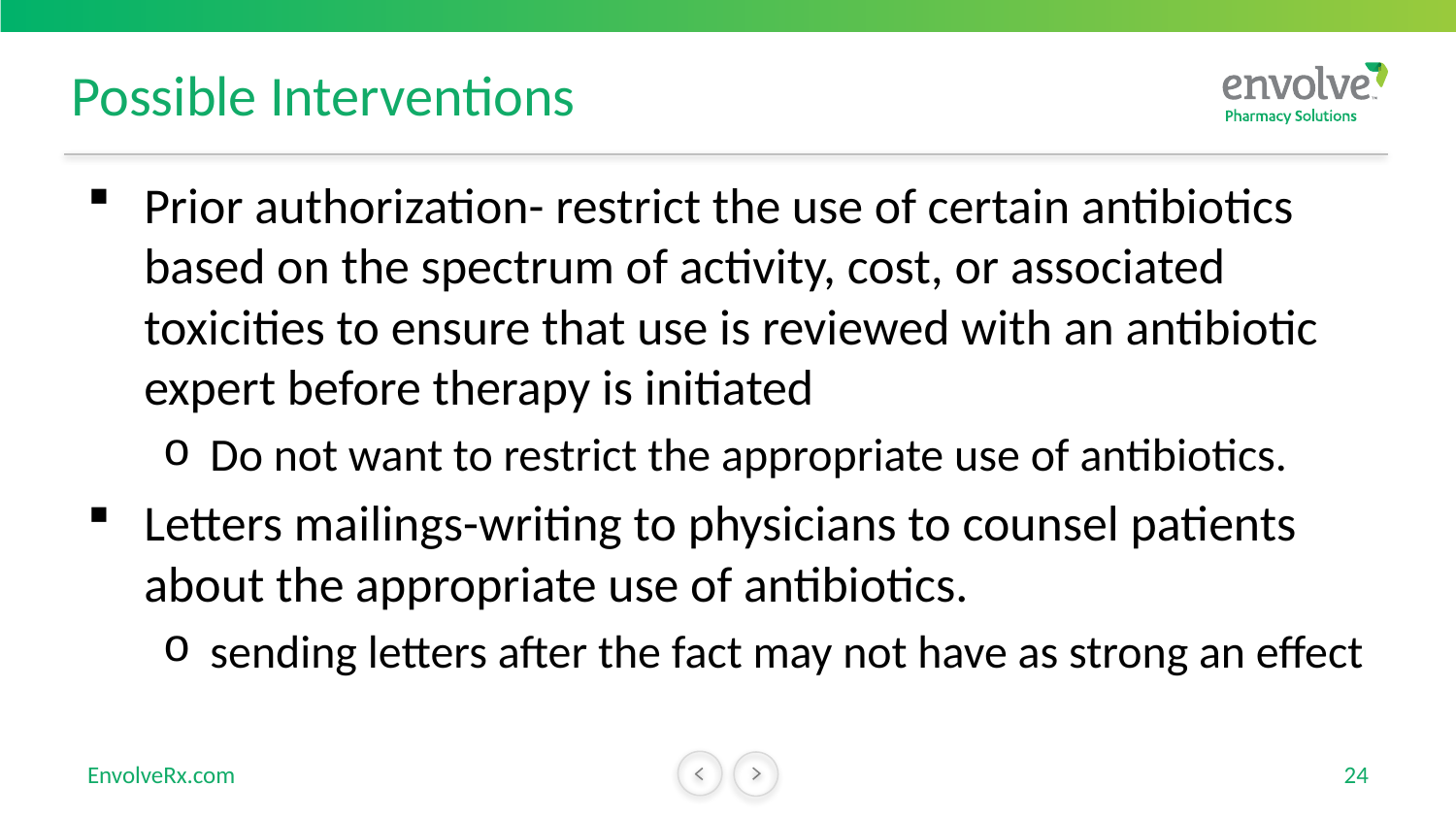

# Possible Interventions
Prior authorization- restrict the use of certain antibiotics based on the spectrum of activity, cost, or associated toxicities to ensure that use is reviewed with an antibiotic expert before therapy is initiated
Do not want to restrict the appropriate use of antibiotics.
Letters mailings-writing to physicians to counsel patients about the appropriate use of antibiotics.
sending letters after the fact may not have as strong an effect
24